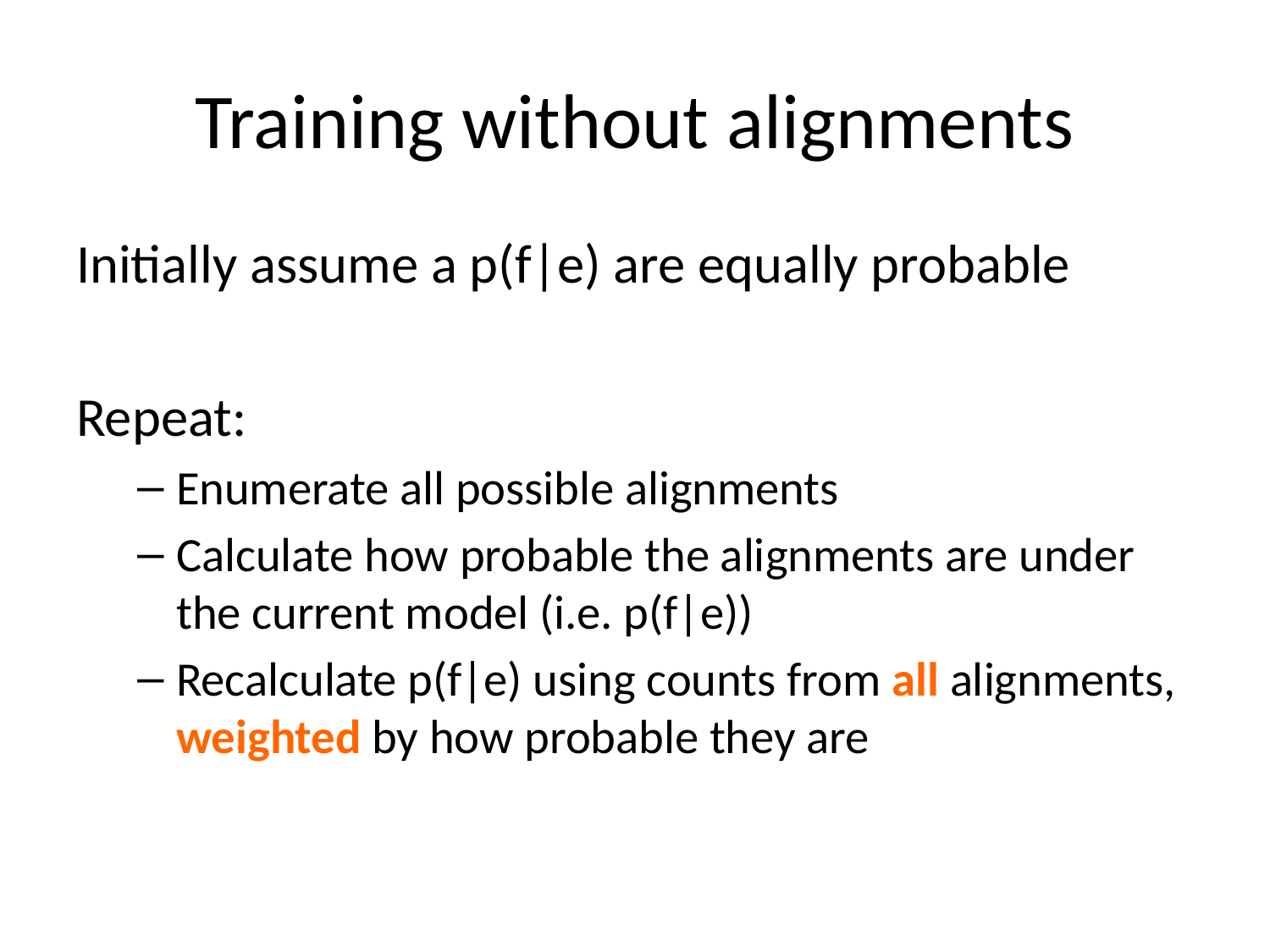

# Training without alignments
Initially assume a p(f|e) are equally probable

Repeat:
Enumerate all possible alignments
Calculate how probable the alignments are under the current model (i.e. p(f|e))
Recalculate p(f|e) using counts from all alignments, weighted by how probable they are